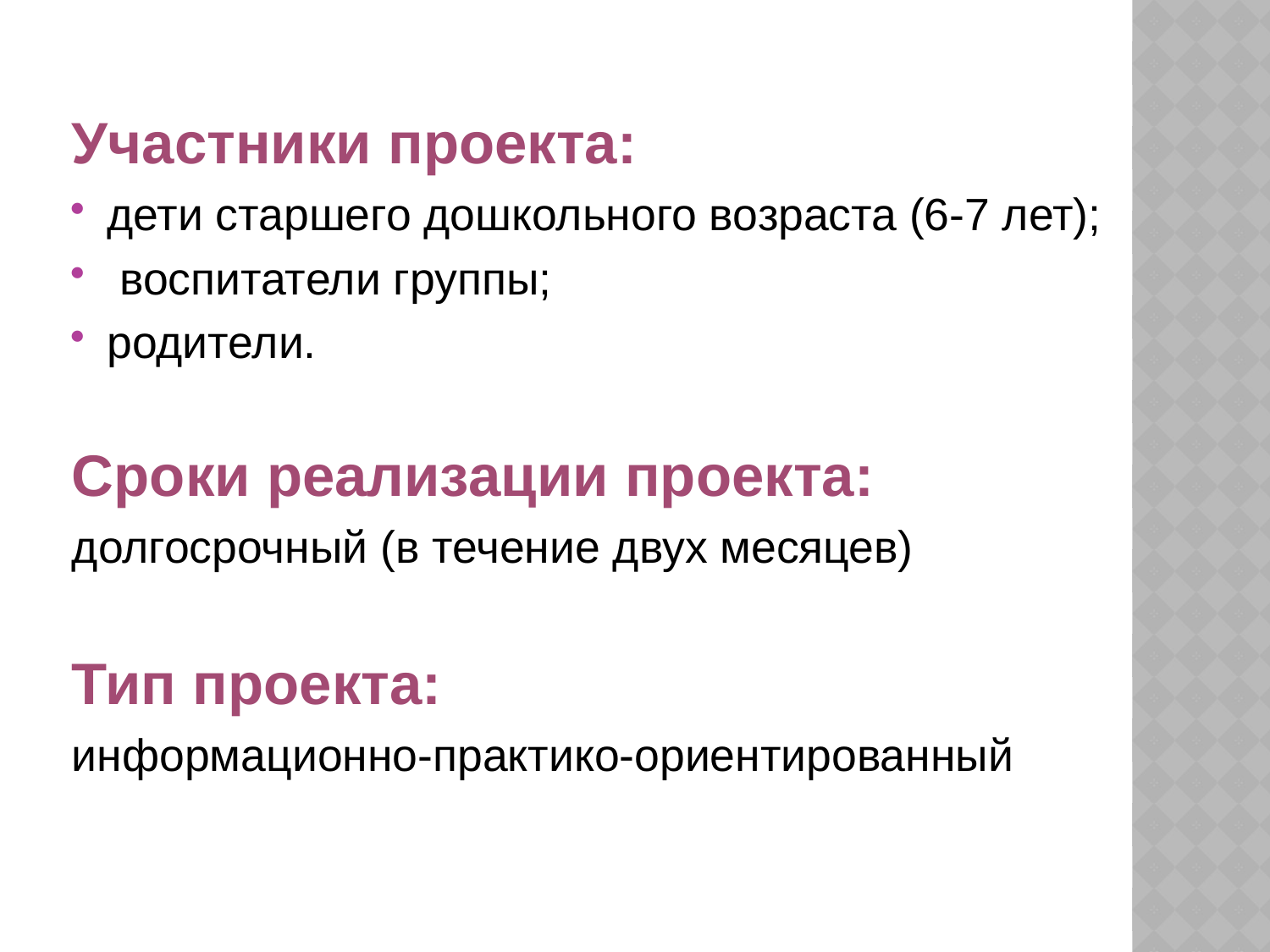

Участники проекта:
дети старшего дошкольного возраста (6-7 лет);
 воспитатели группы;
родители.

Сроки реализации проекта:
долгосрочный (в течение двух месяцев)

Тип проекта:
информационно-практико-ориентированный